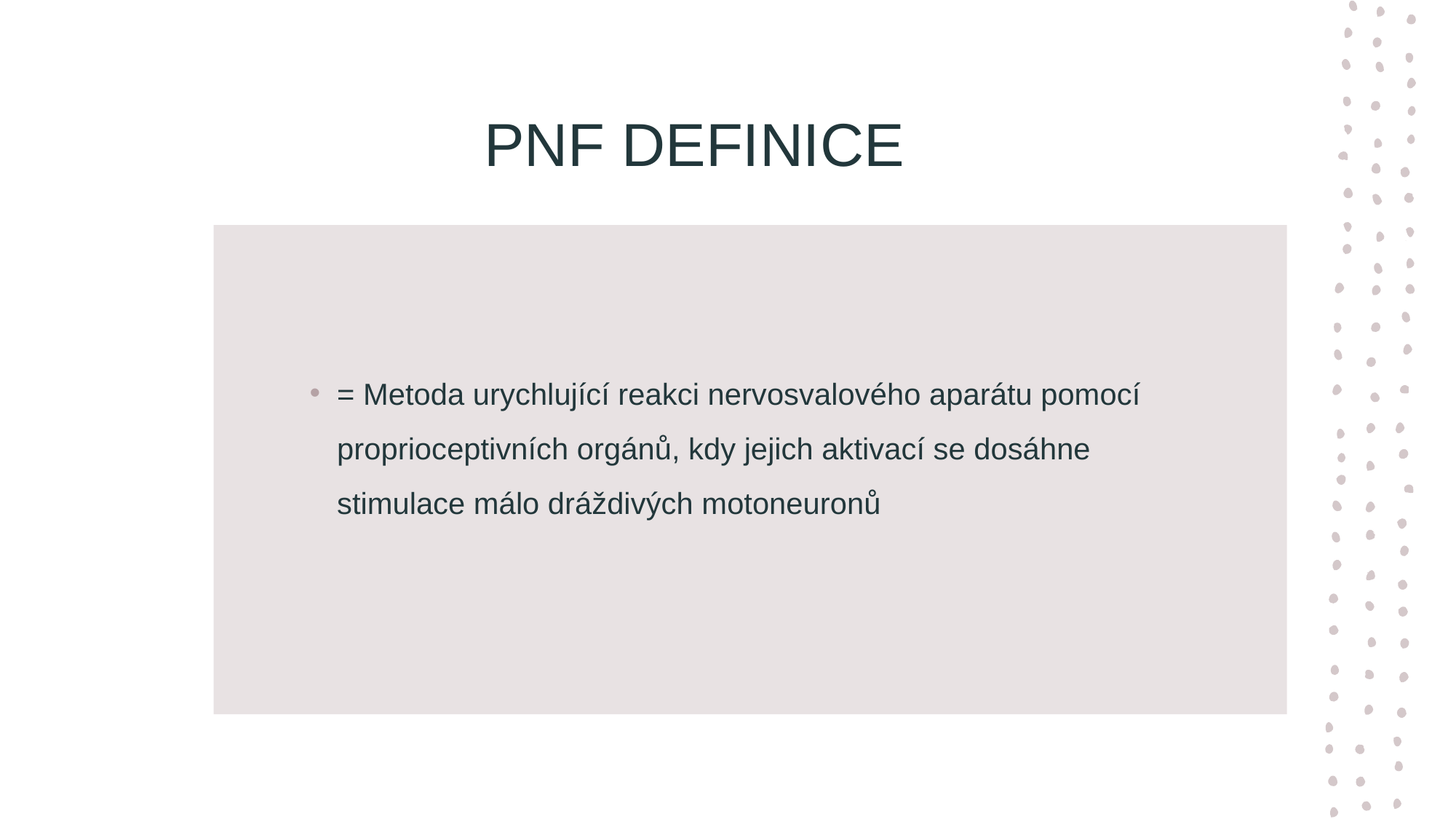

# PNF DEFINICE

= Metoda urychlující reakci nervosvalového aparátu pomocí proprioceptivních orgánů, kdy jejich aktivací se dosáhne stimulace málo dráždivých motoneuronů